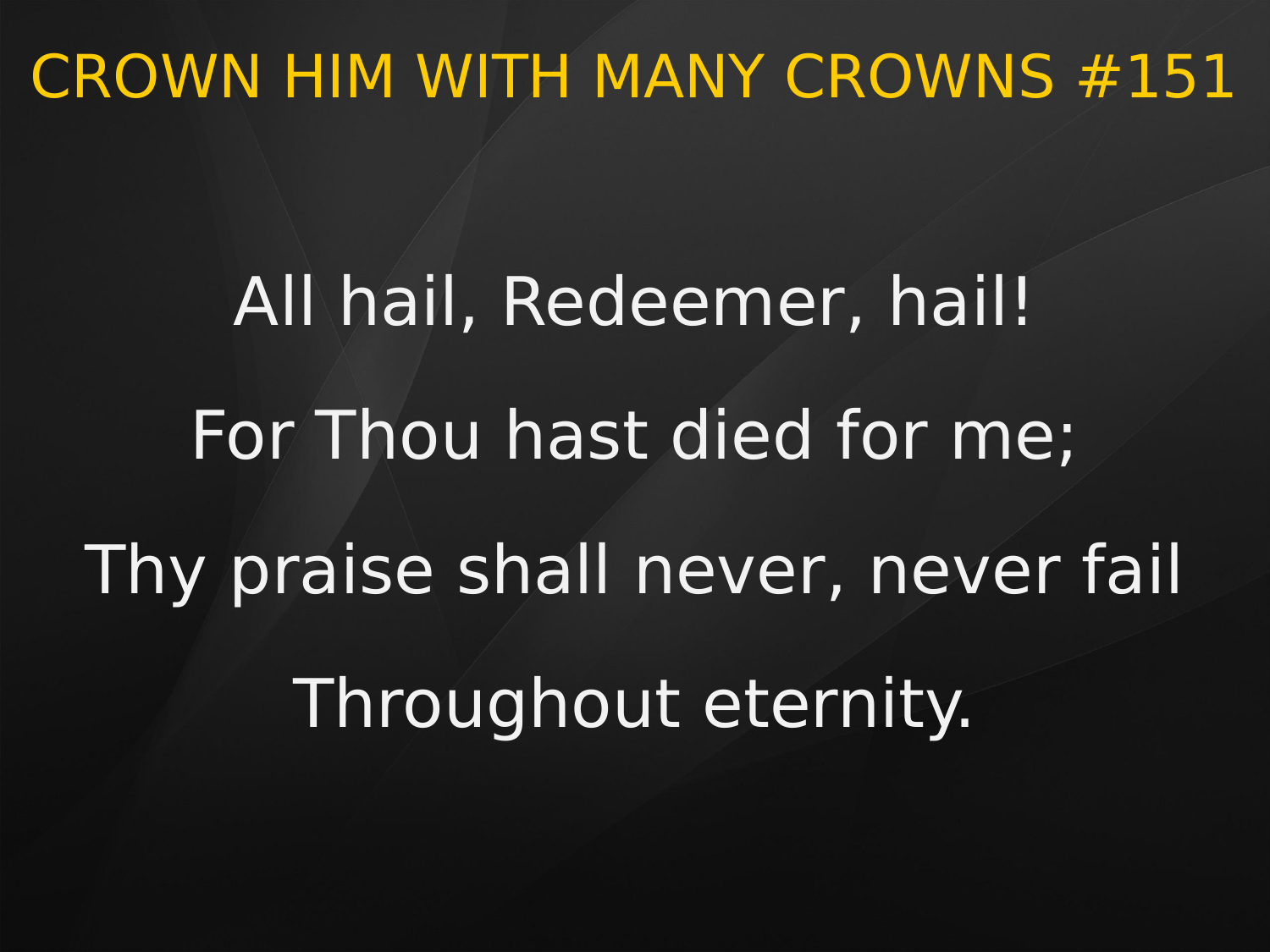

# CROWN HIM WITH MANY CROWNS #151
All hail, Redeemer, hail!
For Thou hast died for me;
Thy praise shall never, never fail
Throughout eternity.